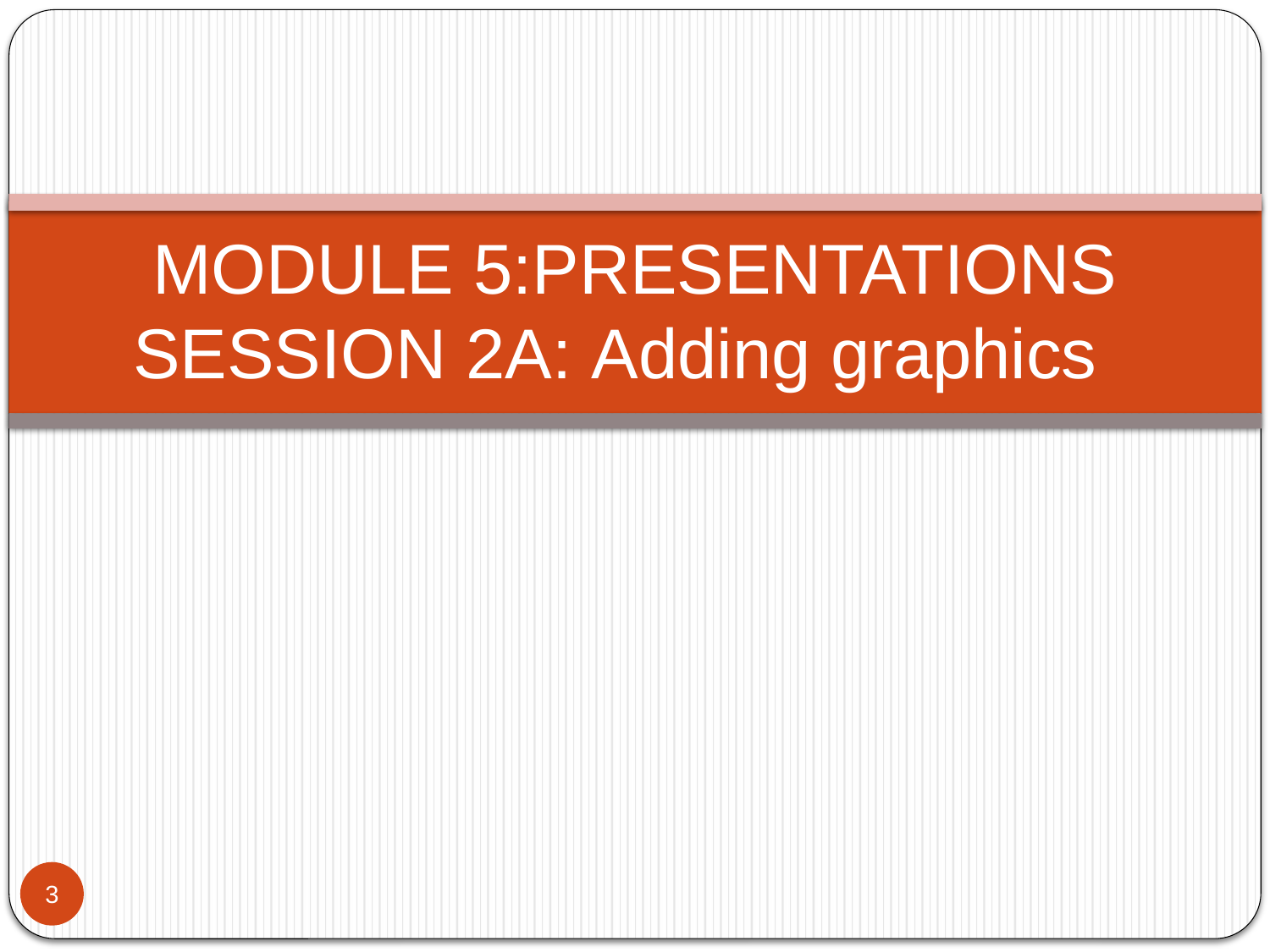

# MODULE 5:PRESENTATIONS SESSION 2A: Adding graphics
3